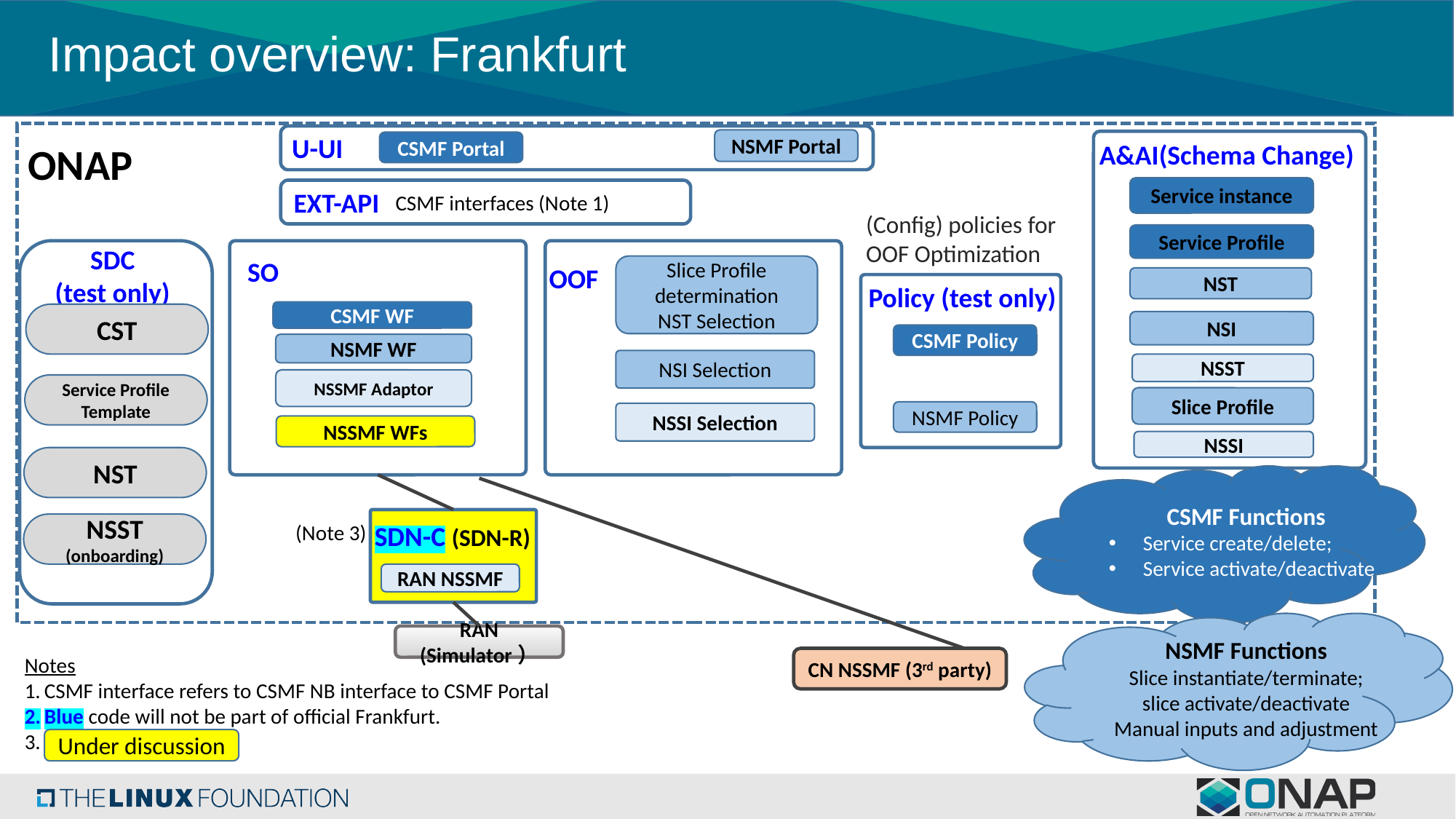

# Impact overview: Frankfurt

U-UI
NSMF Portal

CSMF Portal
ONAP
A&AI(Schema Change)
Service instance
EXT-API
CSMF interfaces (Note 1)
(Config) policies for OOF Optimization
Service Profile
SDC
(test only)

SO
Slice Profile determination
NST Selection
OOF
NST
Policy (test only)

CSMF WF
CST
NSI
CSMF Policy
NSMF WF
NSI Selection
NSST
NSSMF Adaptor
Service Profile Template
Slice Profile
NSMF Policy
NSSI Selection
NSSMF WFs
NSSI
NST

CSMF Functions
Service create/delete;
Service activate/deactivate

SDN-C (SDN-R)
(Note 3)
NSST (onboarding)
RAN NSSMF

NSMF Functions
Slice instantiate/terminate;
slice activate/deactivate
Manual inputs and adjustment
RAN (Simulator）
Notes
CSMF interface refers to CSMF NB interface to CSMF Portal
Blue code will not be part of official Frankfurt.

CN NSSMF (3rd party)
Under discussion